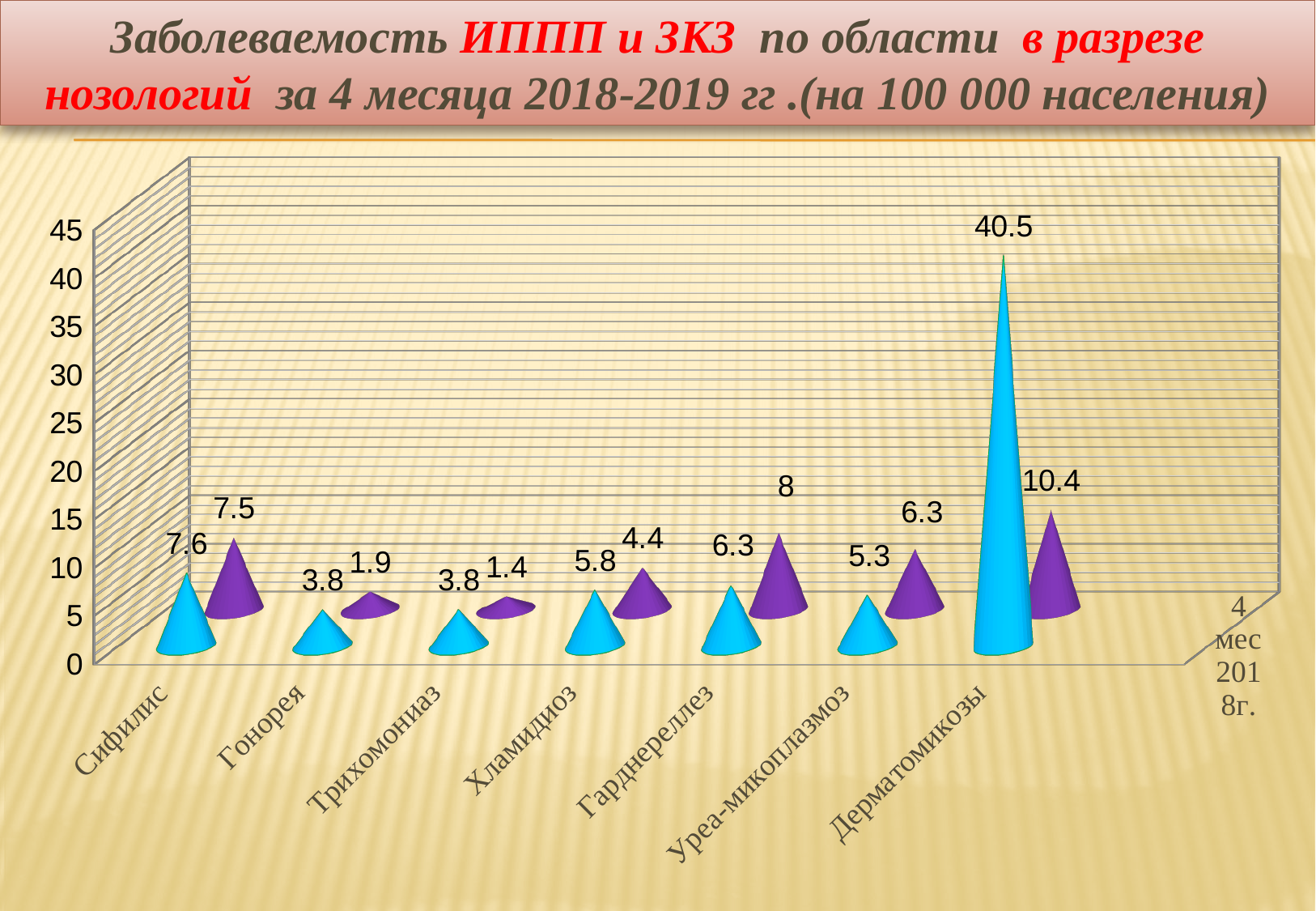

Заболеваемость ИППП и ЗКЗ  по области  в разрезе нозологий  за 4 месяца 2018-2019 гг .(на 100 000 населения)

[unsupported chart]